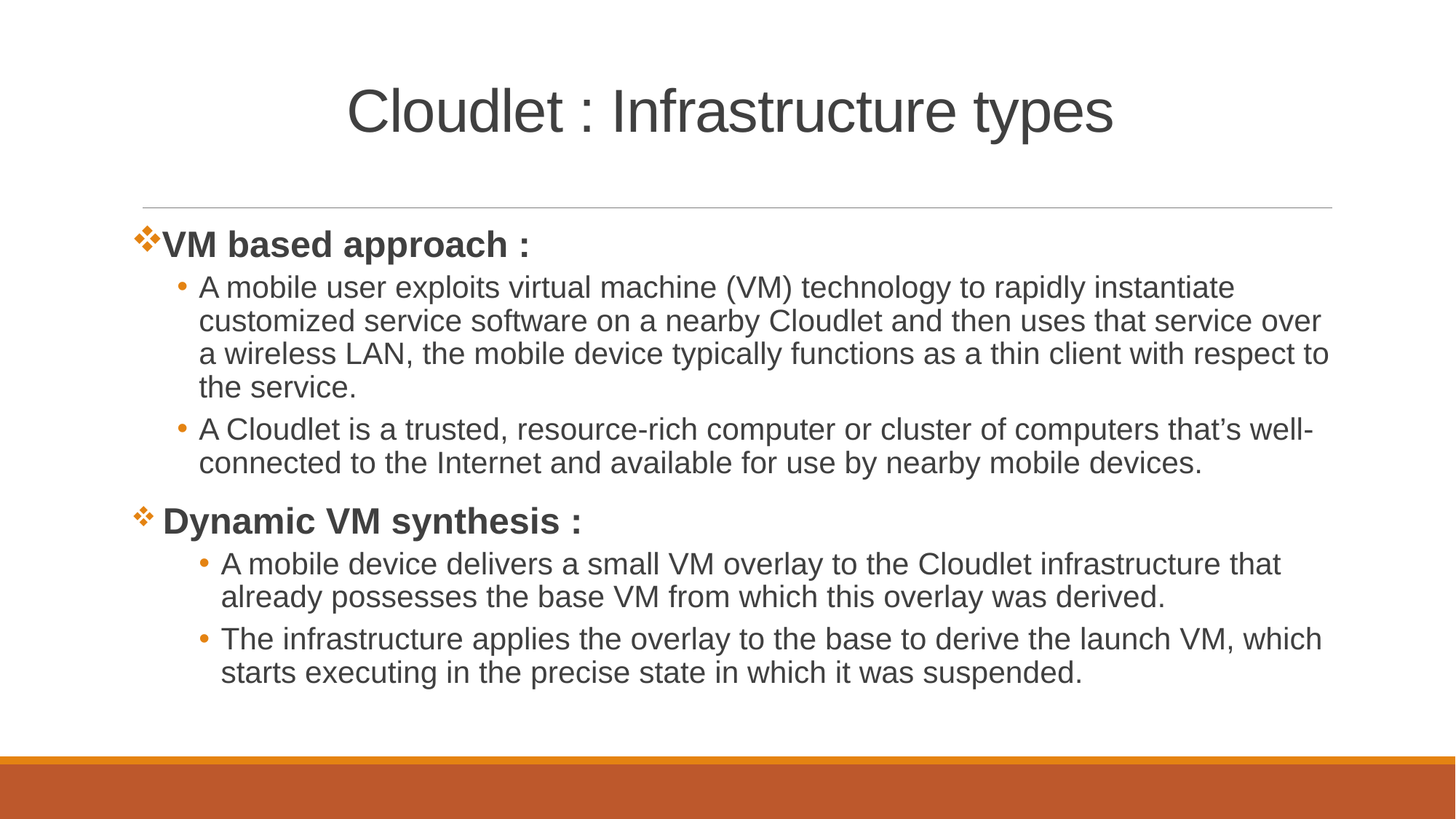

# Cloudlet : Infrastructure types
VM based approach :
A mobile user exploits virtual machine (VM) technology to rapidly instantiate customized service software on a nearby Cloudlet and then uses that service over a wireless LAN, the mobile device typically functions as a thin client with respect to the service.
A Cloudlet is a trusted, resource-rich computer or cluster of computers that’s well-connected to the Internet and available for use by nearby mobile devices.
 Dynamic VM synthesis :
A mobile device delivers a small VM overlay to the Cloudlet infrastructure that already possesses the base VM from which this overlay was derived.
The infrastructure applies the overlay to the base to derive the launch VM, which starts executing in the precise state in which it was suspended.